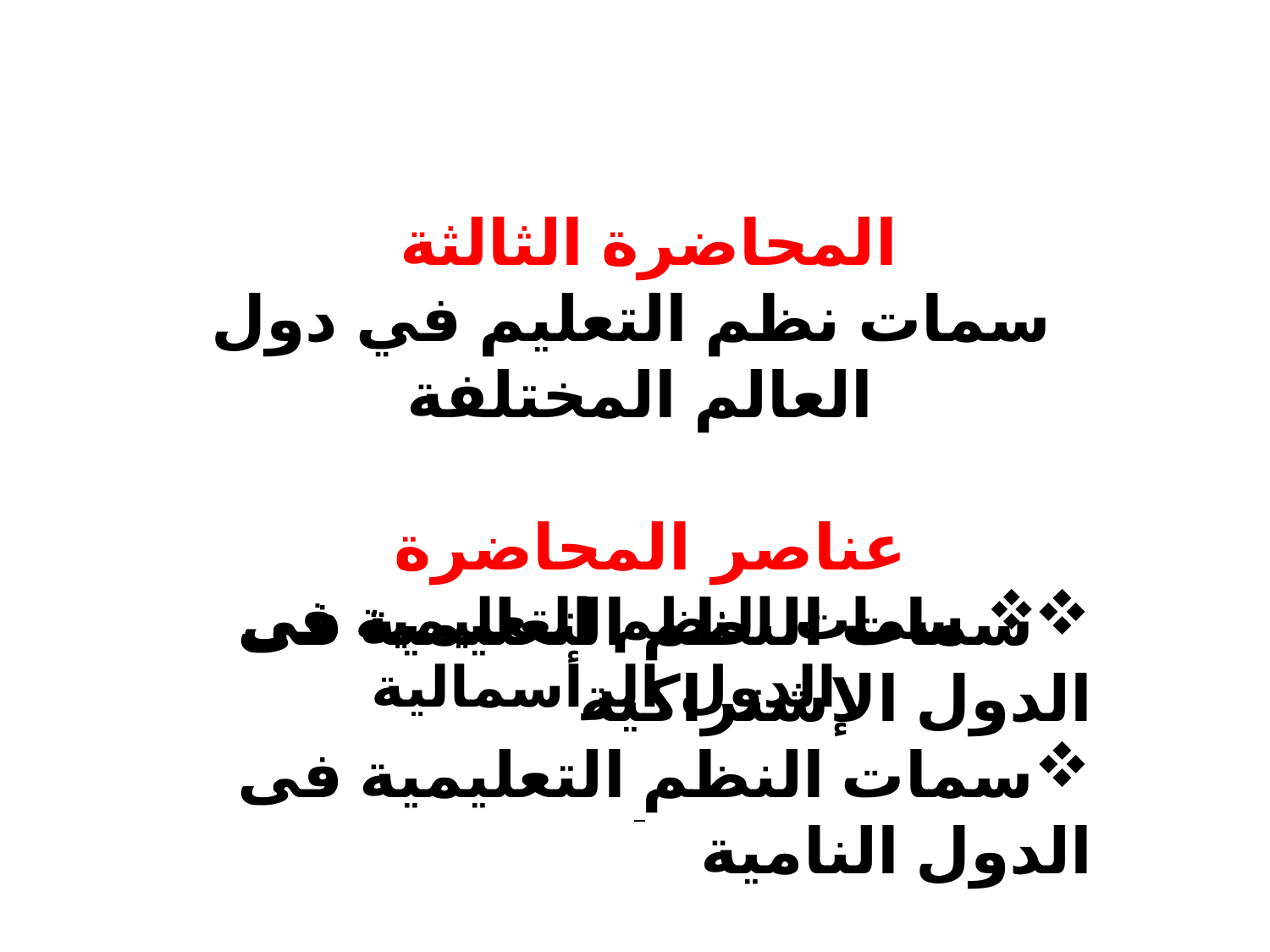

المحاضرة الثالثة
 سمات نظم التعليم في دول العالم المختلفة

عناصر المحاضرة
سمات النظم التعليمية فى الدول الرأسمالية

سمات النظم التعليمية فى الدول الإشتراكية
سمات النظم التعليمية فى الدول النامية